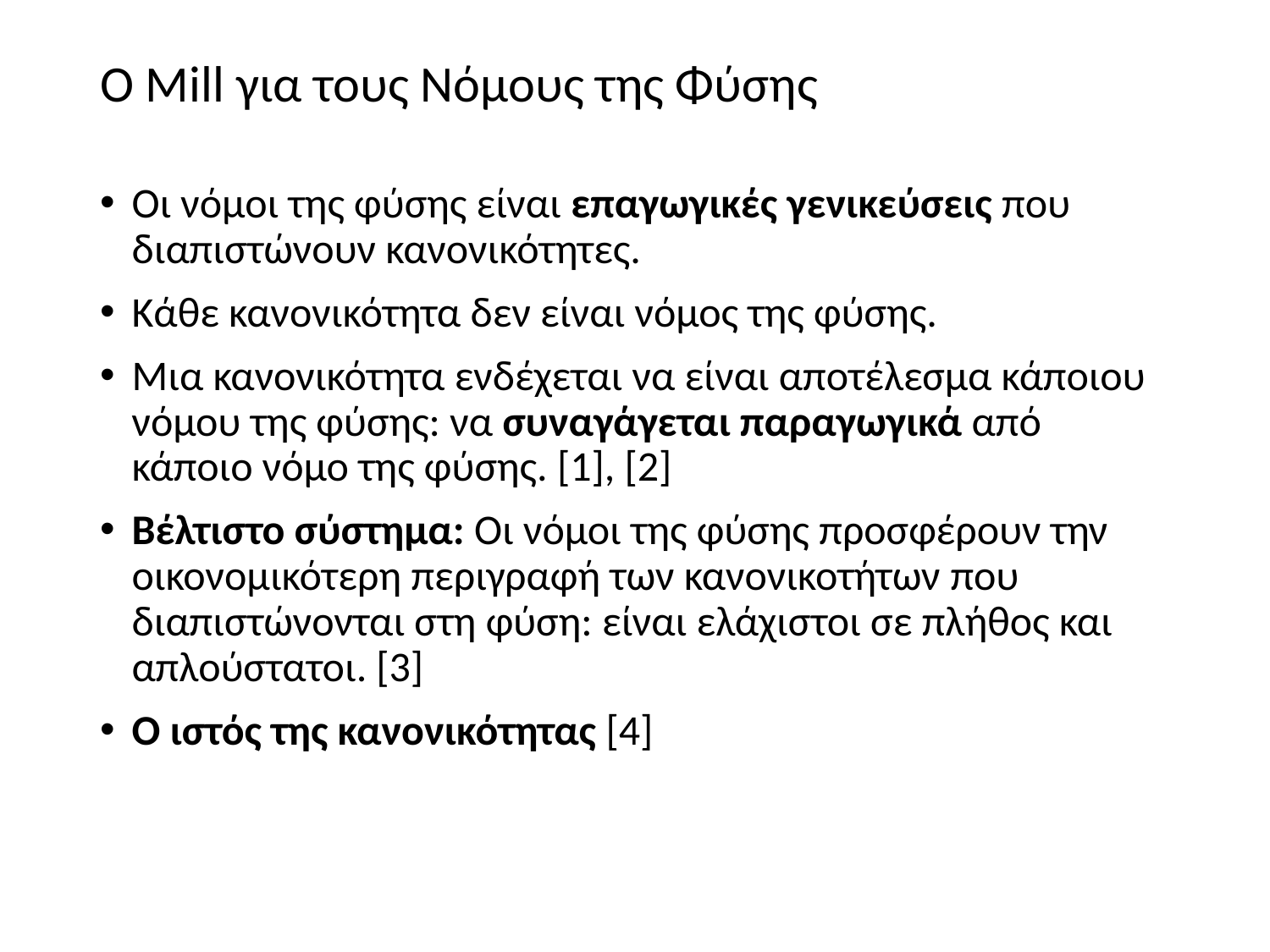

# O Mill για τους Νόμους της Φύσης
Οι νόμοι της φύσης είναι επαγωγικές γενικεύσεις που διαπιστώνουν κανονικότητες.
Κάθε κανονικότητα δεν είναι νόμος της φύσης.
Μια κανονικότητα ενδέχεται να είναι αποτέλεσμα κάποιου νόμου της φύσης: να συναγάγεται παραγωγικά από κάποιο νόμο της φύσης. [1], [2]
Βέλτιστο σύστημα: Οι νόμοι της φύσης προσφέρουν την οικονομικότερη περιγραφή των κανονικοτήτων που διαπιστώνονται στη φύση: είναι ελάχιστοι σε πλήθος και απλούστατοι. [3]
Ο ιστός της κανονικότητας [4]